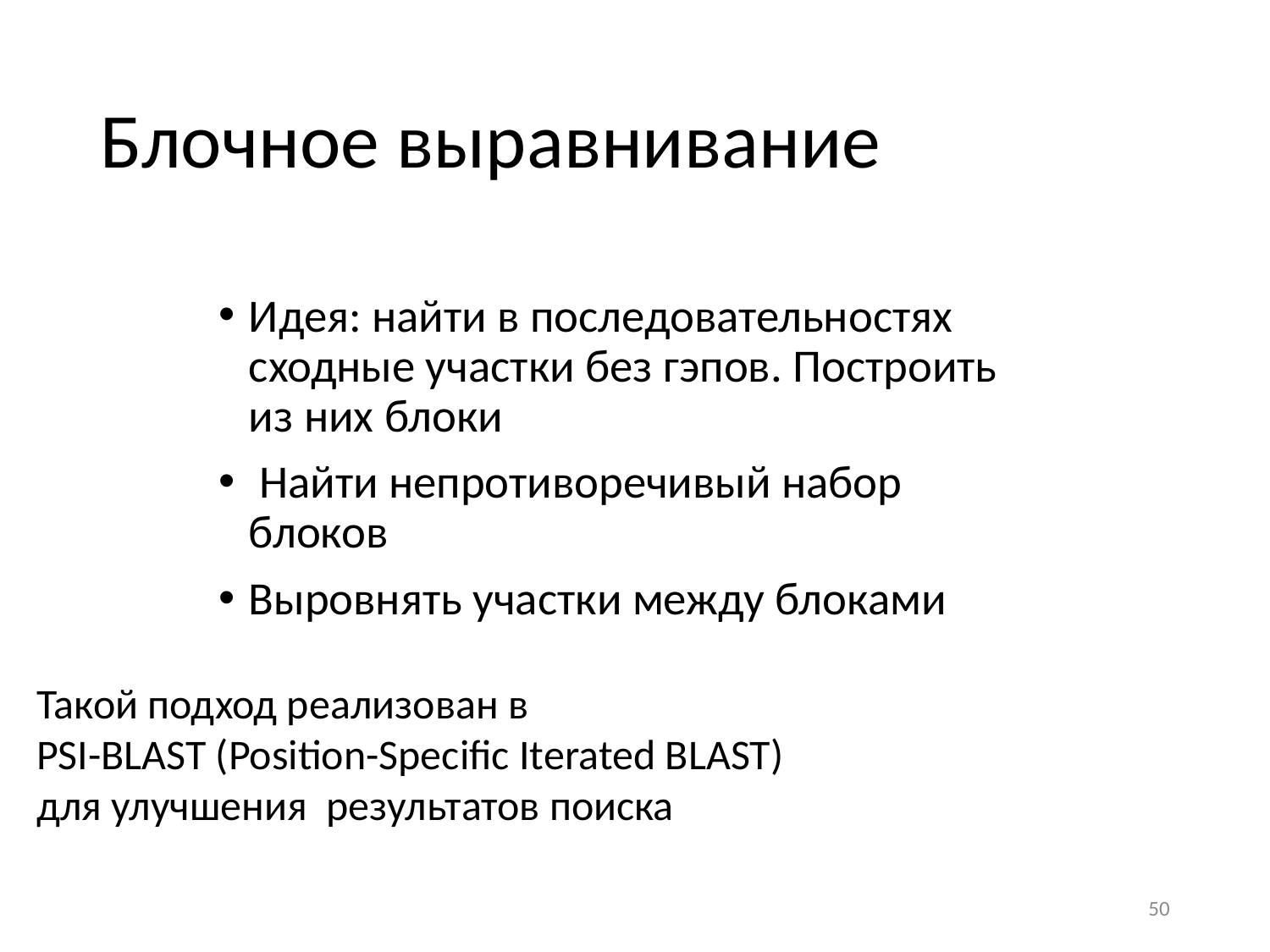

# Блочное выравнивание
Идея: найти в последовательностях сходные участки без гэпов. Построить из них блоки
 Найти непротиворечивый набор блоков
Выровнять участки между блоками
Такой подход реализован в
PSI-BLAST (Position-Specific Iterated BLAST)
для улучшения  результатов поиска
50